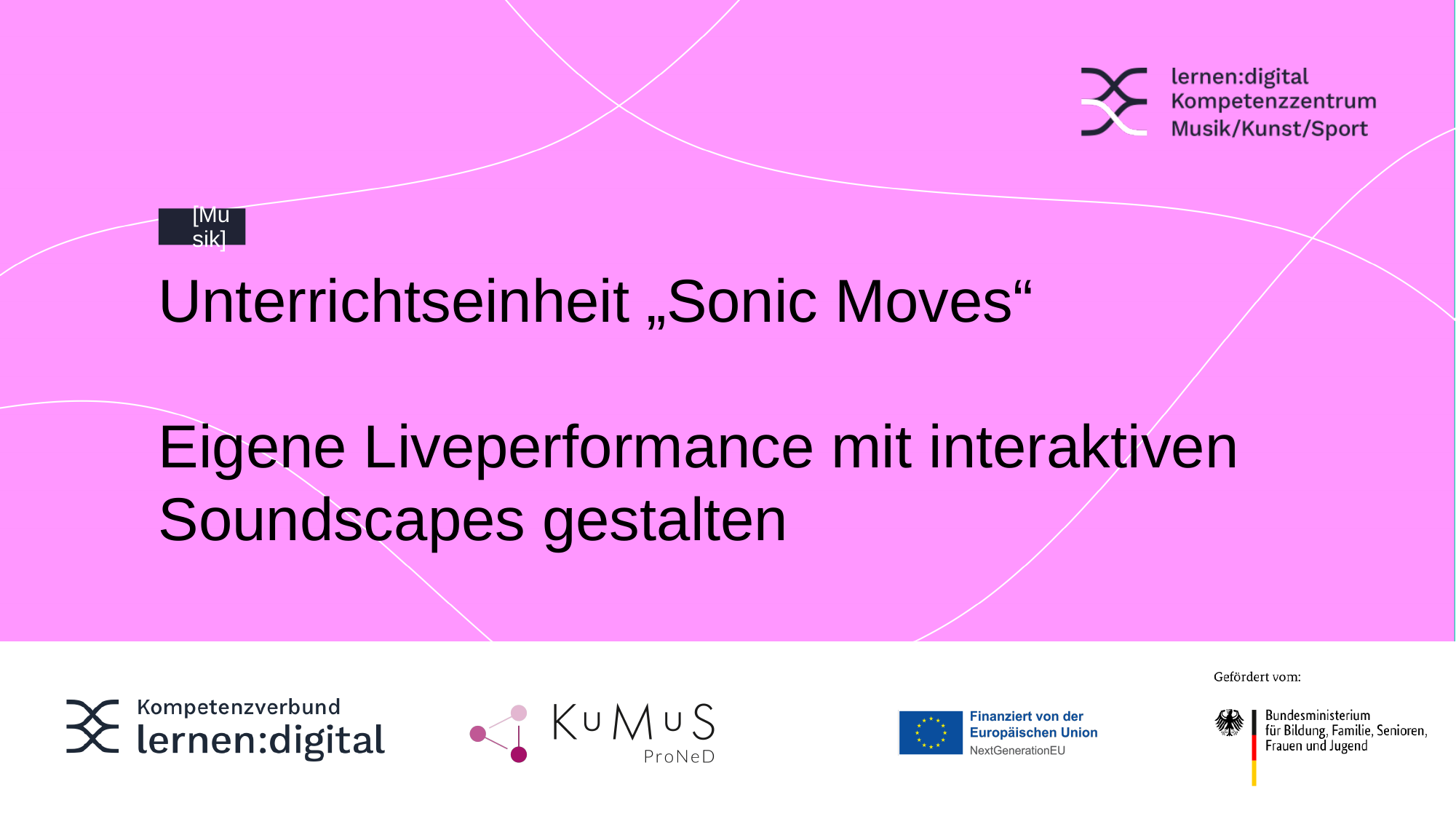

[Musik]
# Unterrichtseinheit „Sonic Moves“ Eigene Liveperformance mit interaktiven Soundscapes gestalten